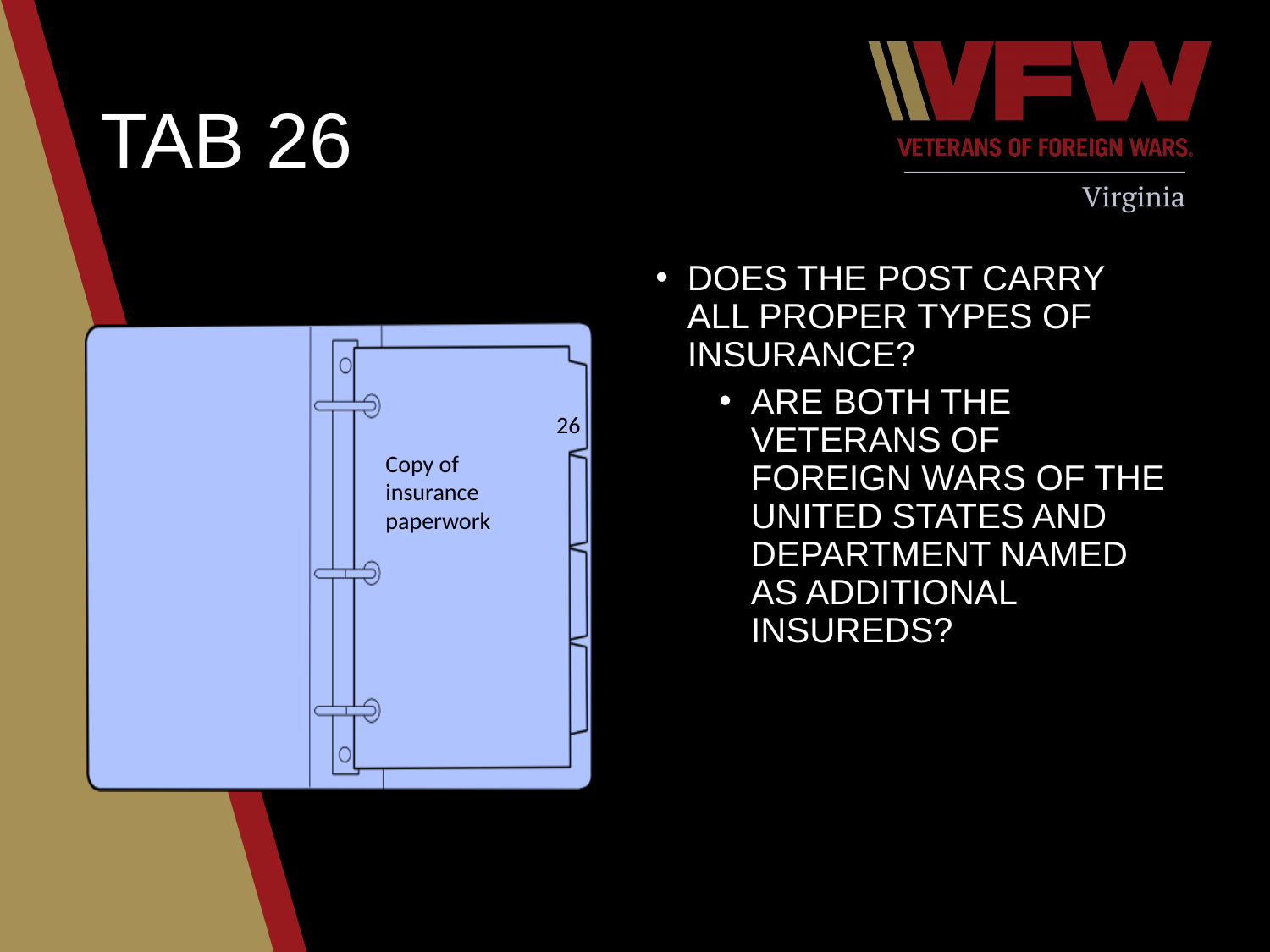

# Tab 26
Does the Post carry all proper types of insurance?
Are both the Veterans of Foreign Wars of the United States and Department named as additional insureds?
26
Copy of insurance paperwork